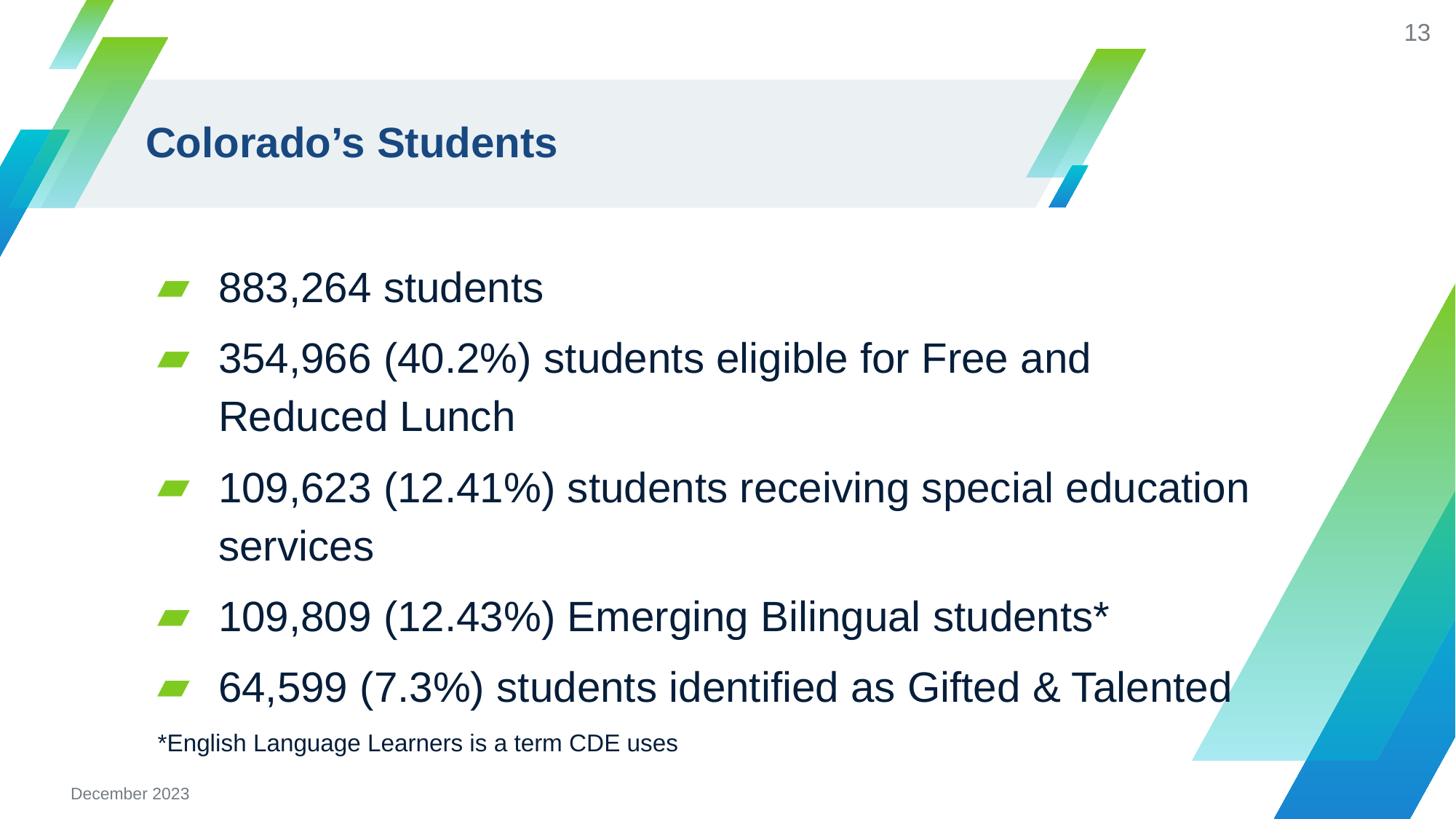

13
# Colorado’s Students
883,264 students
354,966 (40.2%) students eligible for Free and Reduced Lunch
109,623 (12.41%) students receiving special education services
109,809 (12.43%) Emerging Bilingual students*
64,599 (7.3%) students identified as Gifted & Talented
*English Language Learners is a term CDE uses
December 2023